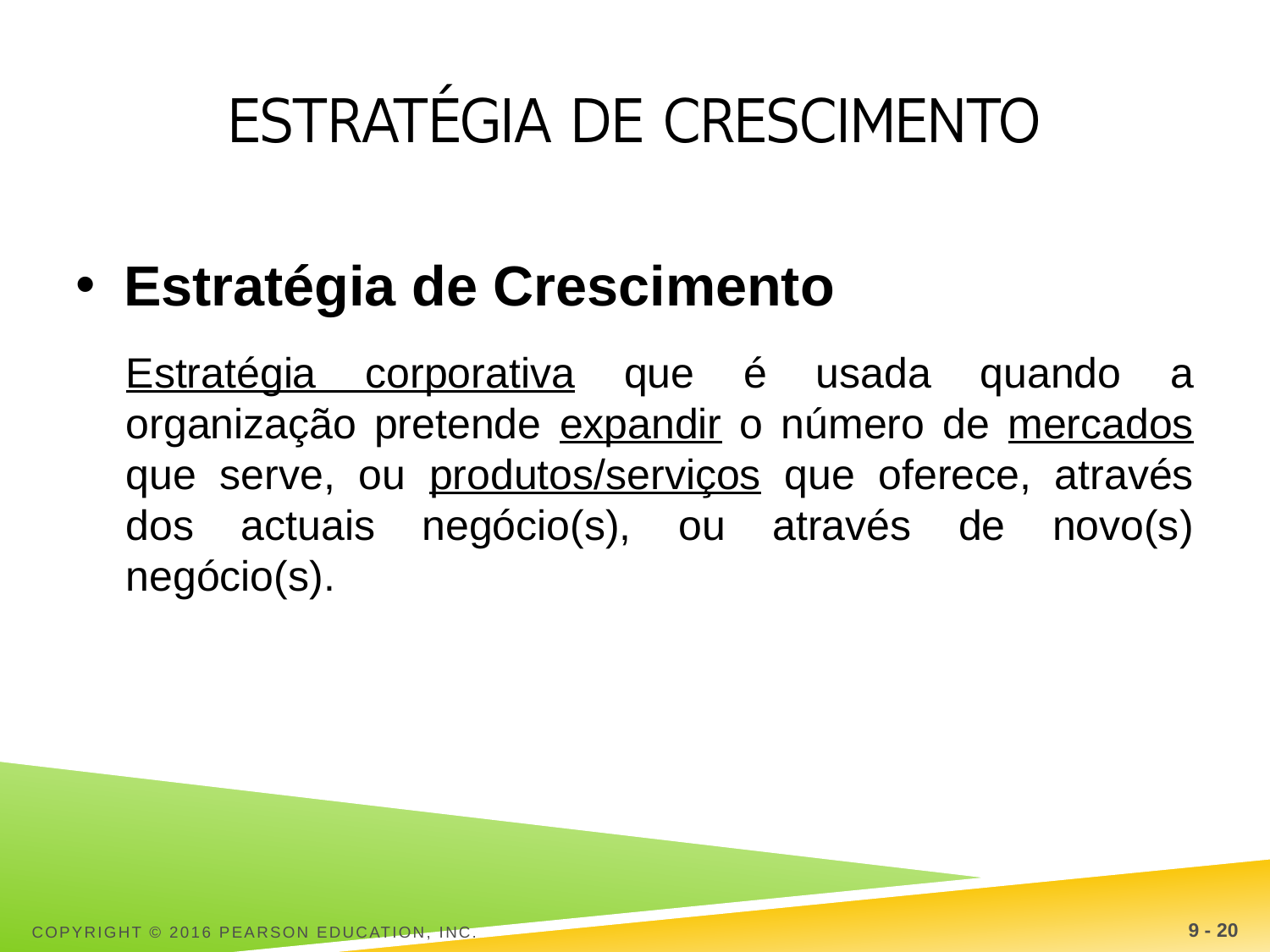

# Estratégia de crescimento
Estratégia de Crescimento

Estratégia corporativa que é usada quando a organização pretende expandir o número de mercados que serve, ou produtos/serviços que oferece, através dos actuais negócio(s), ou através de novo(s) negócio(s).
Copyright © 2016 Pearson Education, Inc.
9 - 20